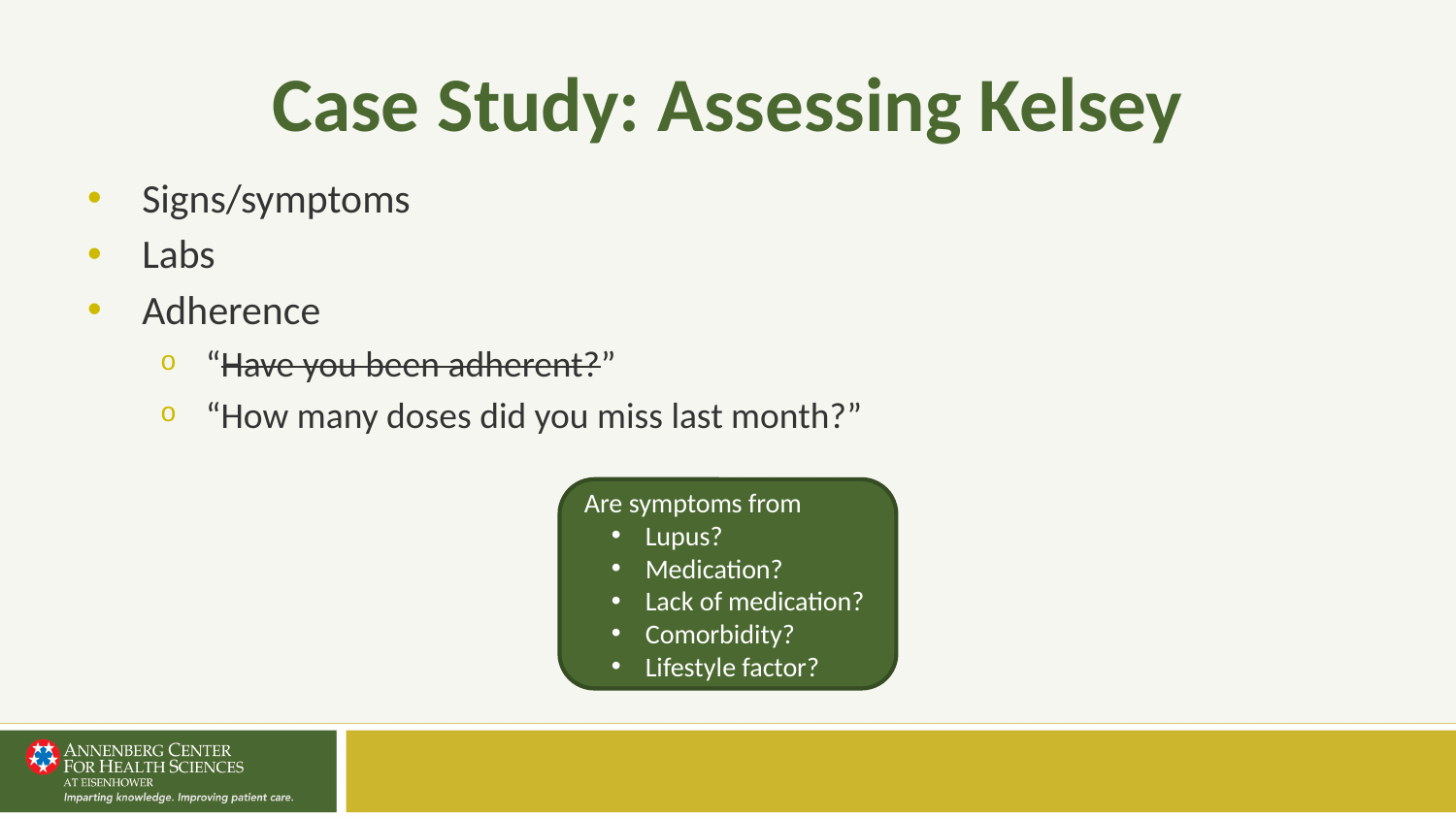

# Case Study: Assessing Kelsey
Signs/symptoms
Labs
Adherence
“Have you been adherent?”
“How many doses did you miss last month?”
Are symptoms from
Lupus?
Medication?
Lack of medication?
Comorbidity?
Lifestyle factor?